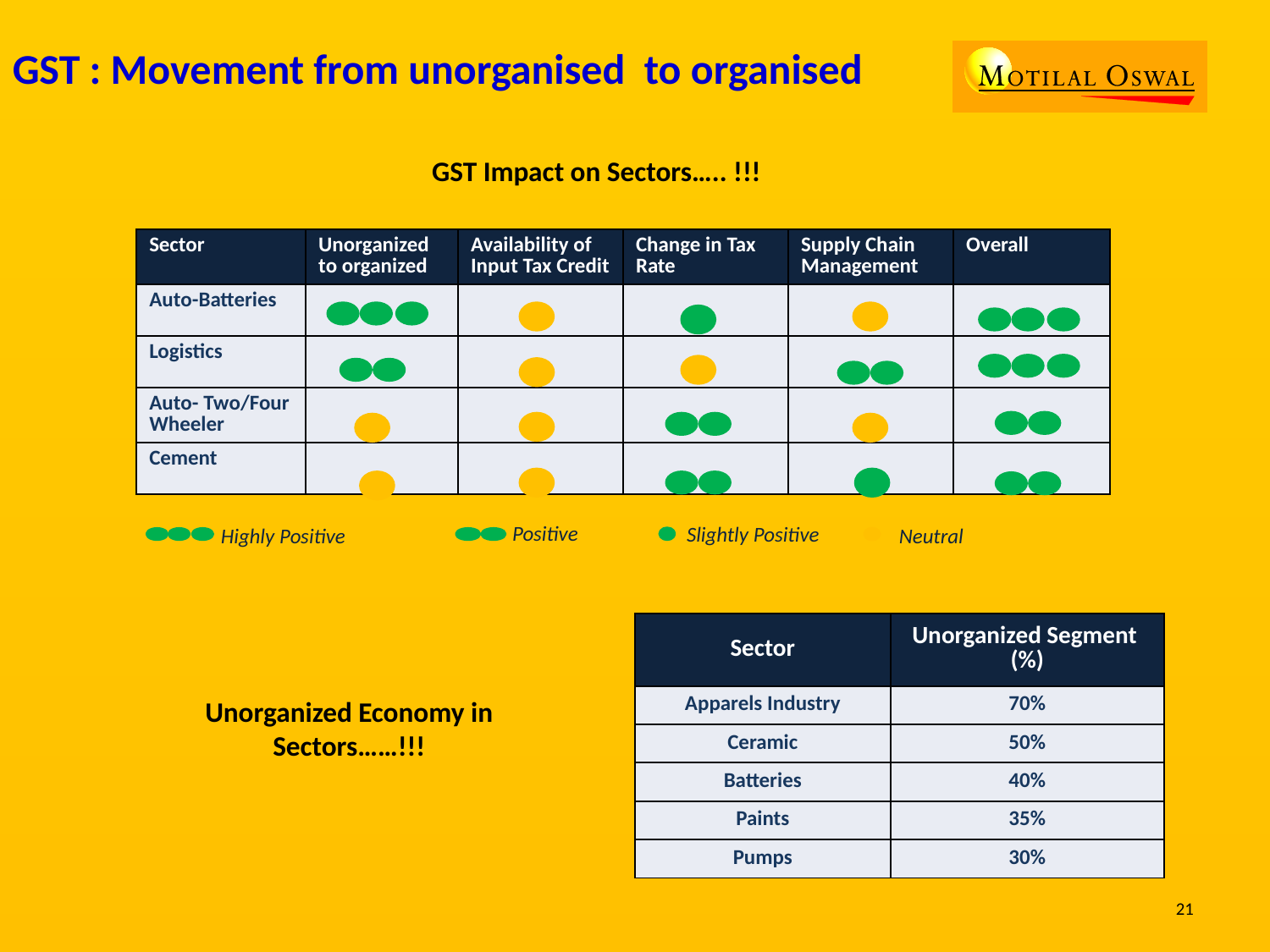

GST : Movement from unorganised  to organised
GST Impact on Sectors….. !!!
| Sector | Unorganized to organized | Availability of Input Tax Credit | Change in Tax Rate | Supply Chain Management | Overall |
| --- | --- | --- | --- | --- | --- |
| Auto-Batteries |  |  |  |  |  |
| Logistics |  |  |  |  |  |
| Auto- Two/Four Wheeler |  |  |  |  |  |
| Cement |  |  |  |  |  |

Positive
Slightly Positive
Neutral
Highly Positive

| Sector | Unorganized Segment (%) |
| --- | --- |
| Apparels Industry | 70% |
| Ceramic | 50% |
| Batteries | 40% |
| Paints | 35% |
| Pumps | 30% |
Unorganized Economy in Sectors……!!!
21